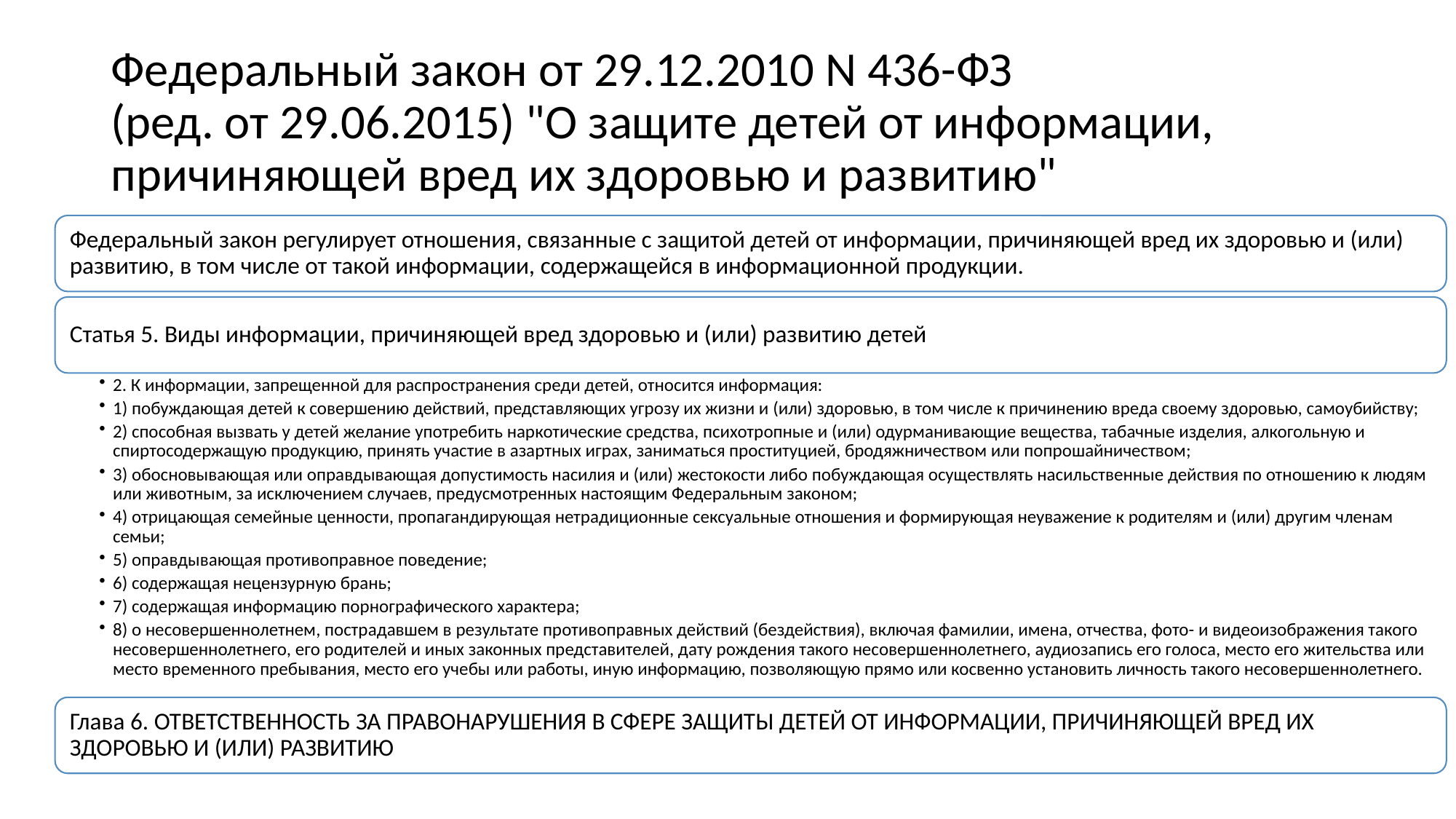

# Федеральный закон от 29.12.2010 N 436-ФЗ (ред. от 29.06.2015) "О защите детей от информации, причиняющей вред их здоровью и развитию"
Федеральный закон регулирует отношения, связанные с защитой детей от информации, причиняющей вред их здоровью и (или) развитию, в том числе от такой информации, содержащейся в информационной продукции.
Статья 5. Виды информации, причиняющей вред здоровью и (или) развитию детей
2. К информации, запрещенной для распространения среди детей, относится информация:
1) побуждающая детей к совершению действий, представляющих угрозу их жизни и (или) здоровью, в том числе к причинению вреда своему здоровью, самоубийству;
2) способная вызвать у детей желание употребить наркотические средства, психотропные и (или) одурманивающие вещества, табачные изделия, алкогольную и спиртосодержащую продукцию, принять участие в азартных играх, заниматься проституцией, бродяжничеством или попрошайничеством;
3) обосновывающая или оправдывающая допустимость насилия и (или) жестокости либо побуждающая осуществлять насильственные действия по отношению к людям или животным, за исключением случаев, предусмотренных настоящим Федеральным законом;
4) отрицающая семейные ценности, пропагандирующая нетрадиционные сексуальные отношения и формирующая неуважение к родителям и (или) другим членам семьи;
5) оправдывающая противоправное поведение;
6) содержащая нецензурную брань;
7) содержащая информацию порнографического характера;
8) о несовершеннолетнем, пострадавшем в результате противоправных действий (бездействия), включая фамилии, имена, отчества, фото- и видеоизображения такого несовершеннолетнего, его родителей и иных законных представителей, дату рождения такого несовершеннолетнего, аудиозапись его голоса, место его жительства или место временного пребывания, место его учебы или работы, иную информацию, позволяющую прямо или косвенно установить личность такого несовершеннолетнего.
Глава 6. ОТВЕТСТВЕННОСТЬ ЗА ПРАВОНАРУШЕНИЯ В СФЕРЕ ЗАЩИТЫ ДЕТЕЙ ОТ ИНФОРМАЦИИ, ПРИЧИНЯЮЩЕЙ ВРЕД ИХ ЗДОРОВЬЮ И (ИЛИ) РАЗВИТИЮ